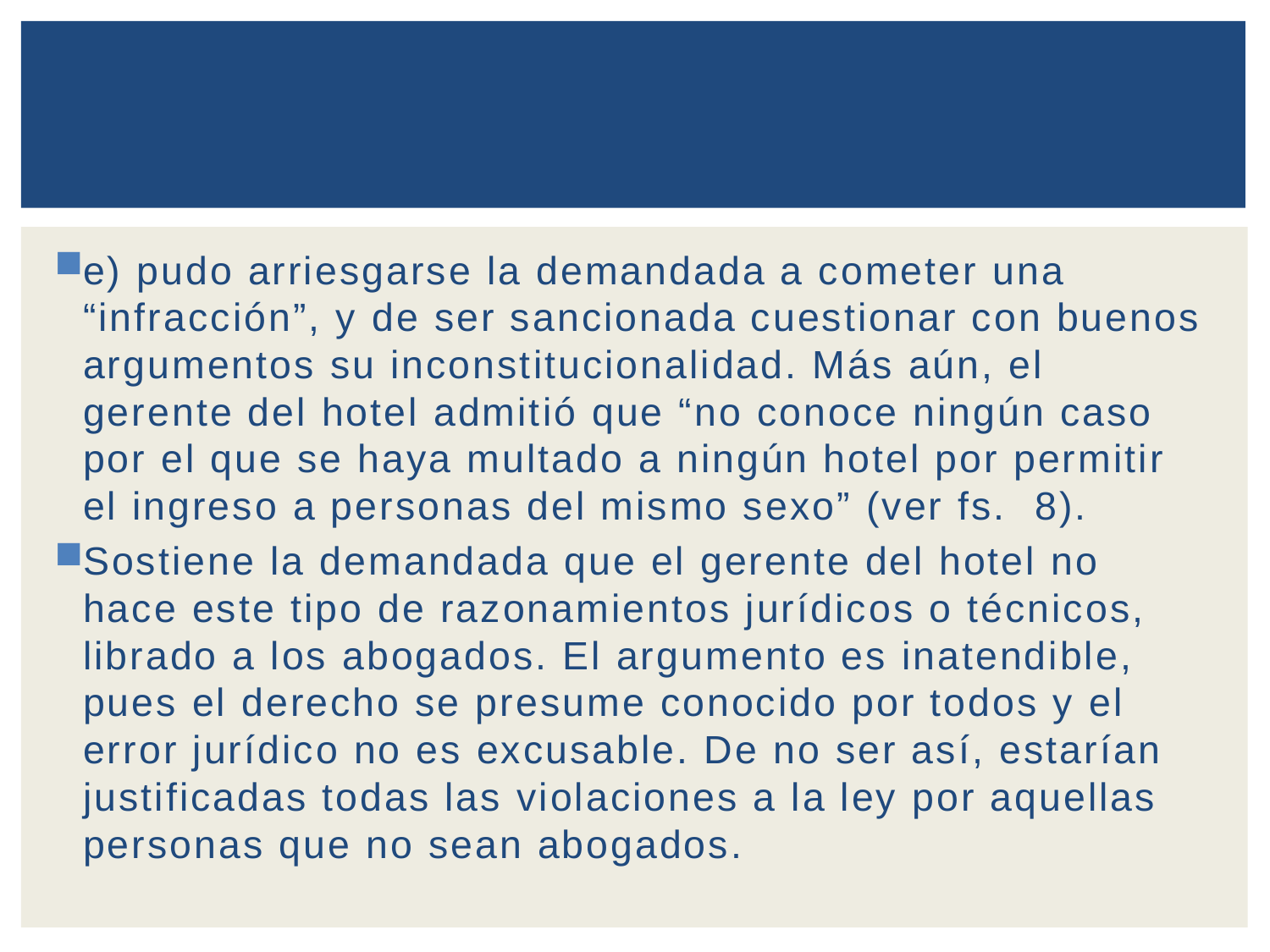

e) pudo arriesgarse la demandada a cometer una “infracción”, y de ser sancionada cuestionar con buenos argumentos su inconstitucionalidad. Más aún, el gerente del hotel admitió que “no conoce ningún caso por el que se haya multado a ningún hotel por permitir el ingreso a personas del mismo sexo” (ver fs.  8).
Sostiene la demandada que el gerente del hotel no hace este tipo de razonamientos jurídicos o técnicos, librado a los abogados. El argumento es inatendible, pues el derecho se presume conocido por todos y el error jurídico no es excusable. De no ser así, estarían justificadas todas las violaciones a la ley por aquellas personas que no sean abogados.